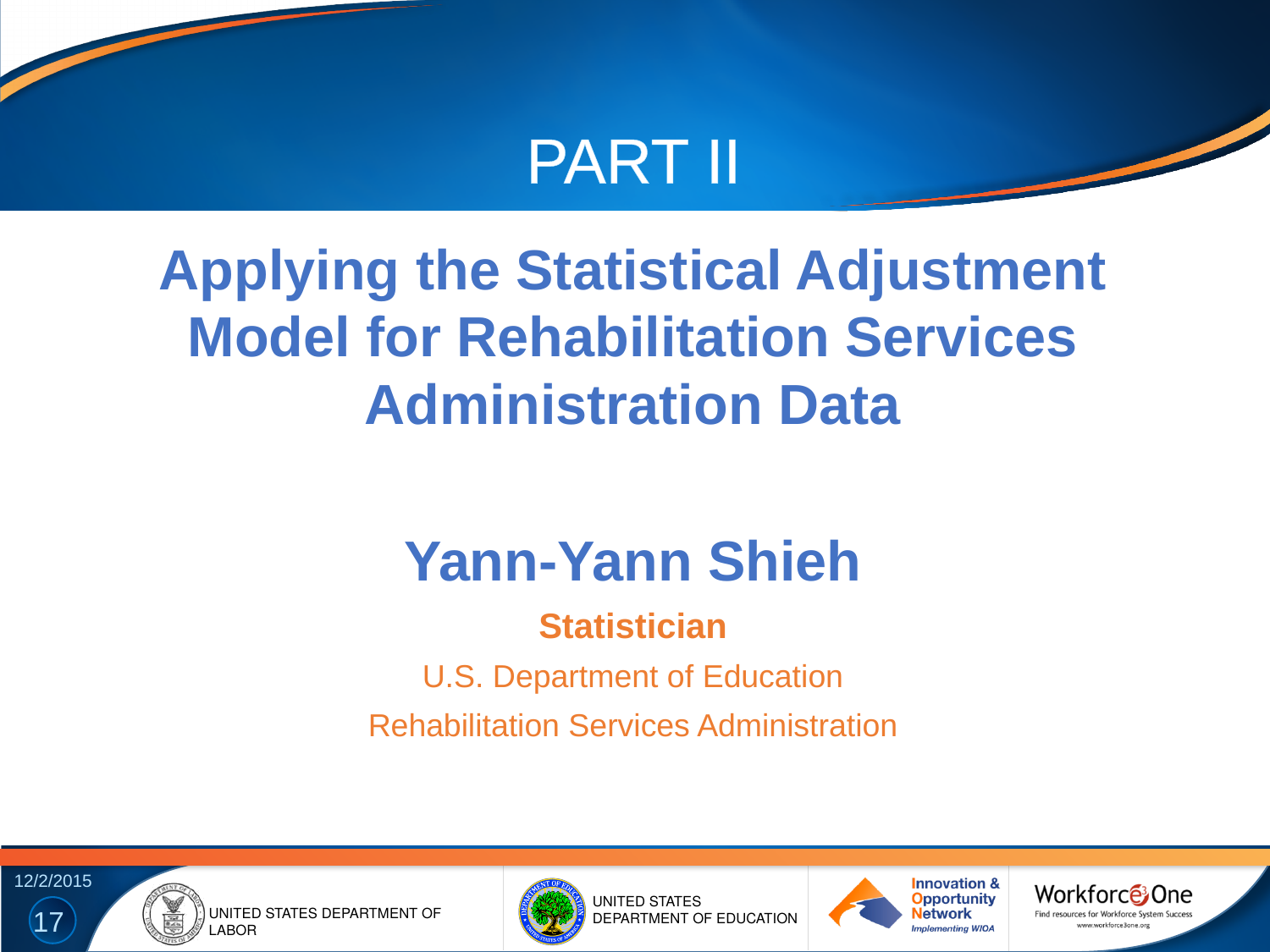

# PART II
Applying the Statistical Adjustment Model for Rehabilitation Services Administration Data

Yann-Yann Shieh
Statistician
U.S. Department of Education
Rehabilitation Services Administration